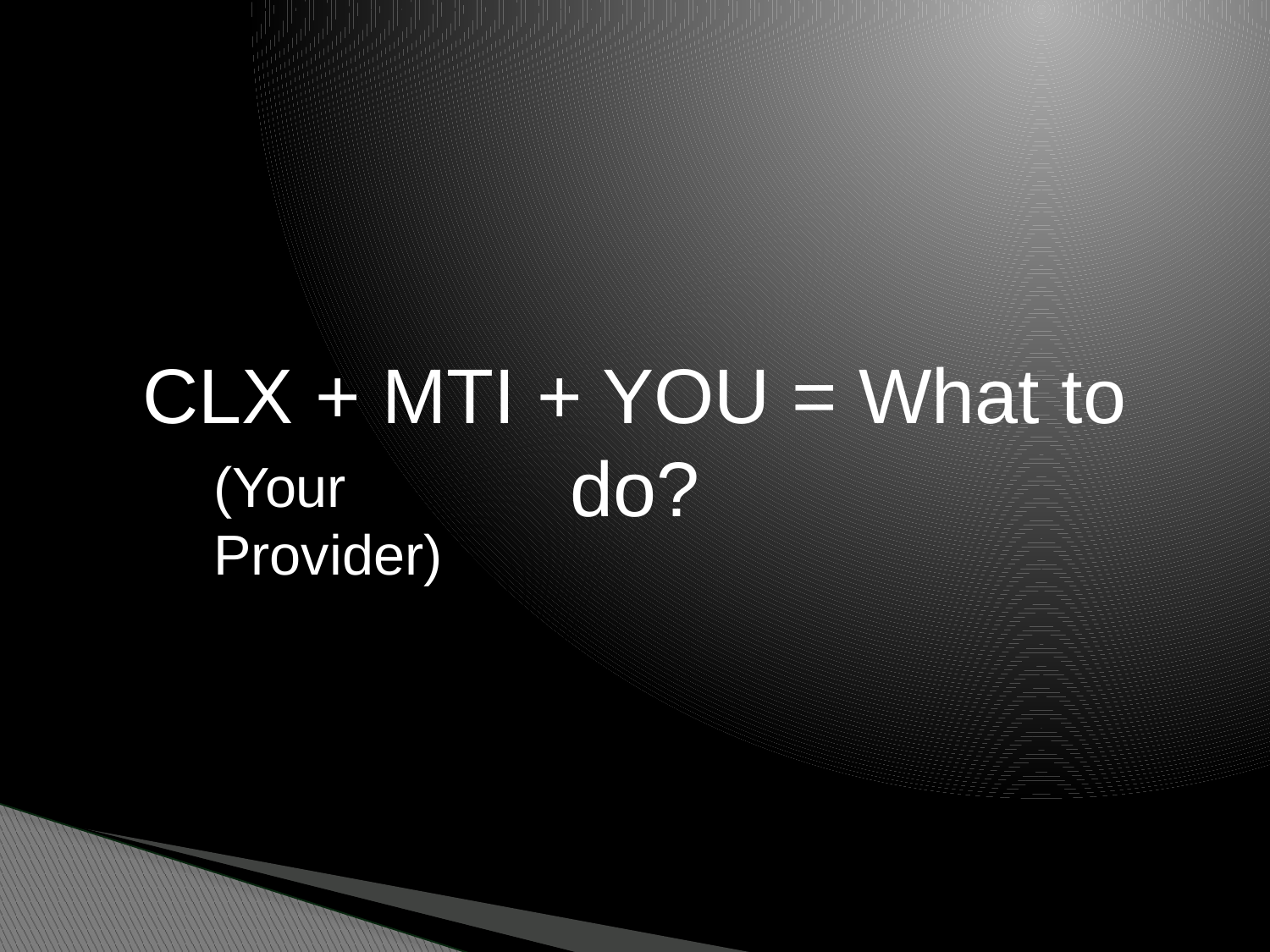

# CLX + MTI + YOU = What to do?
(Your Provider)